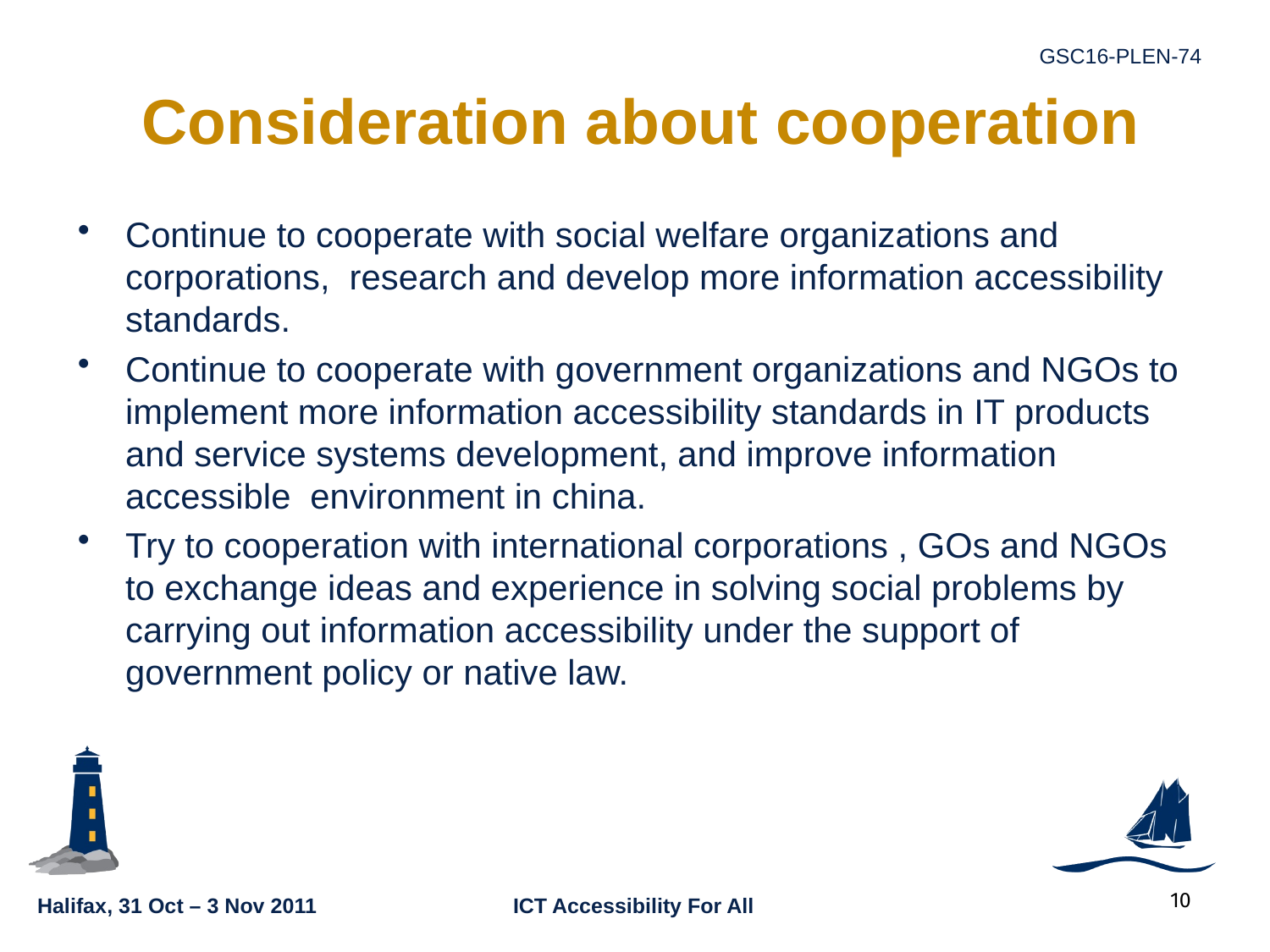

# Consideration about cooperation
Continue to cooperate with social welfare organizations and corporations,  research and develop more information accessibility standards.
Continue to cooperate with government organizations and NGOs to implement more information accessibility standards in IT products and service systems development, and improve information accessible  environment in china.
Try to cooperation with international corporations , GOs and NGOs to exchange ideas and experience in solving social problems by carrying out information accessibility under the support of government policy or native law.
10